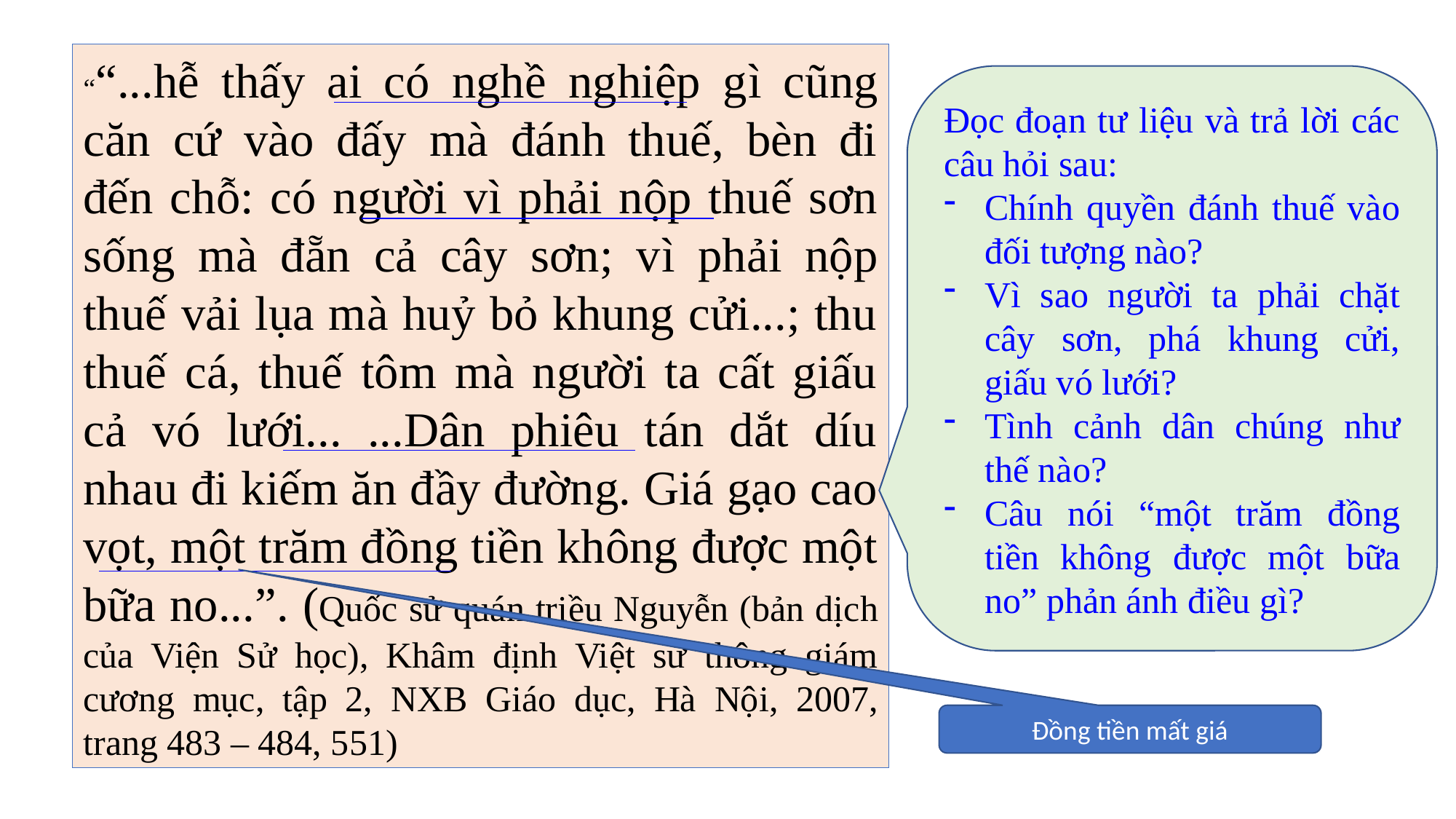

““...hễ thấy ai có nghề nghiệp gì cũng căn cứ vào đấy mà đánh thuế, bèn đi đến chỗ: có người vì phải nộp thuế sơn sống mà đẵn cả cây sơn; vì phải nộp thuế vải lụa mà huỷ bỏ khung cửi...; thu thuế cá, thuế tôm mà người ta cất giấu cả vó lưới... ...Dân phiêu tán dắt díu nhau đi kiếm ăn đầy đường. Giá gạo cao vọt, một trăm đồng tiền không được một bữa no...”. (Quốc sử quán triều Nguyễn (bản dịch của Viện Sử học), Khâm định Việt sử thông giám cương mục, tập 2, NXB Giáo dục, Hà Nội, 2007, trang 483 – 484, 551)
Đọc đoạn tư liệu và trả lời các câu hỏi sau:
Chính quyền đánh thuế vào đối tượng nào?
Vì sao người ta phải chặt cây sơn, phá khung cửi, giấu vó lưới?
Tình cảnh dân chúng như thế nào?
Câu nói “một trăm đồng tiền không được một bữa no” phản ánh điều gì?
Đồng tiền mất giá